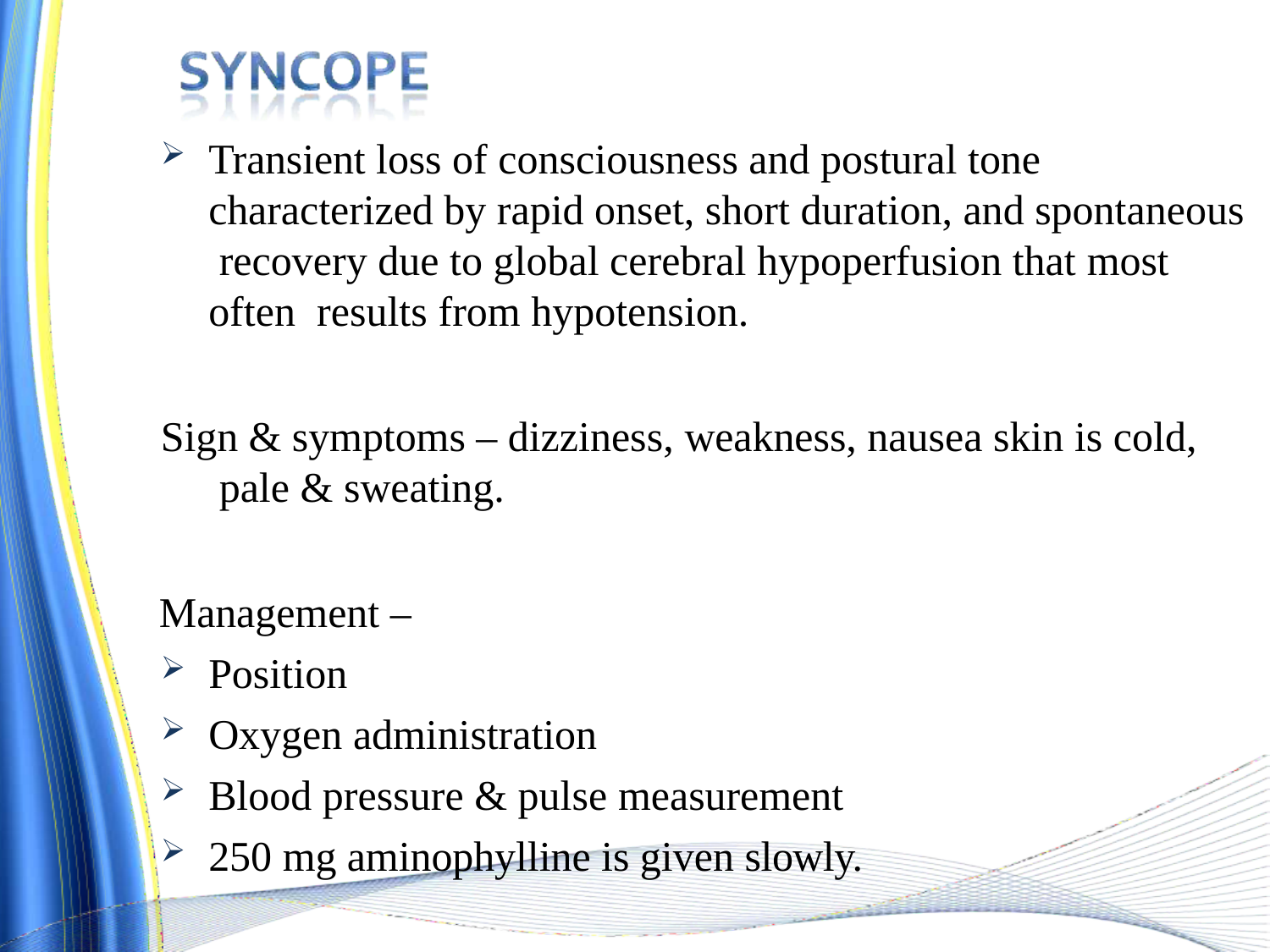

Transient loss of consciousness and postural tone  characterized by rapid onset, short duration, and spontaneous  recovery due to global cerebral hypoperfusion that most often  results from hypotension.

Sign & symptoms – dizziness, weakness, nausea skin is cold,  pale & sweating.

Management –
Position
Oxygen administration
Blood pressure & pulse measurement
250 mg aminophylline is given slowly.